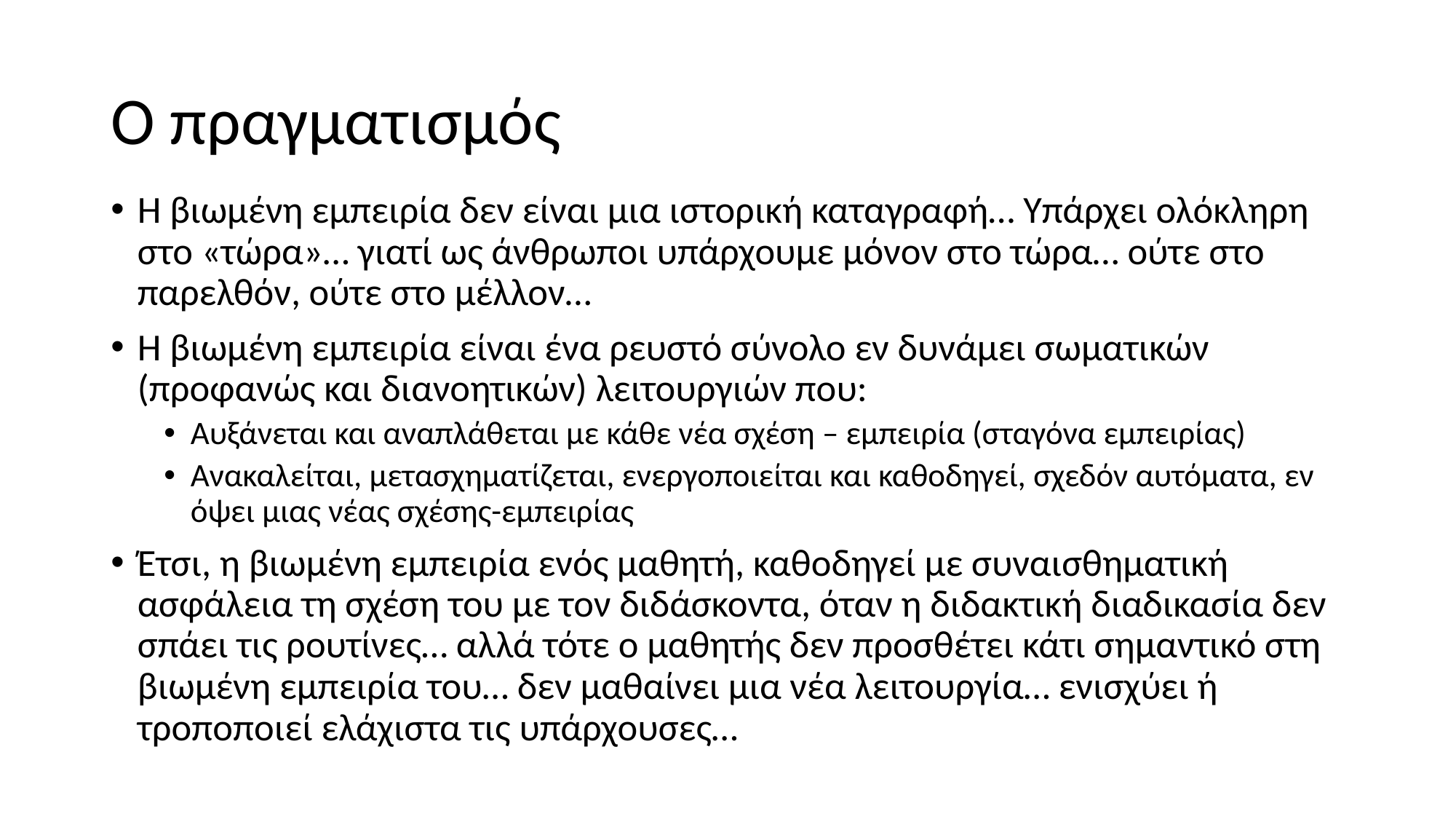

# Ο πραγματισμός
Η βιωμένη εμπειρία δεν είναι μια ιστορική καταγραφή… Υπάρχει ολόκληρη στο «τώρα»… γιατί ως άνθρωποι υπάρχουμε μόνον στο τώρα… ούτε στο παρελθόν, ούτε στο μέλλον…
Η βιωμένη εμπειρία είναι ένα ρευστό σύνολο εν δυνάμει σωματικών (προφανώς και διανοητικών) λειτουργιών που:
Αυξάνεται και αναπλάθεται με κάθε νέα σχέση – εμπειρία (σταγόνα εμπειρίας)
Ανακαλείται, μετασχηματίζεται, ενεργοποιείται και καθοδηγεί, σχεδόν αυτόματα, εν όψει μιας νέας σχέσης-εμπειρίας
Έτσι, η βιωμένη εμπειρία ενός μαθητή, καθοδηγεί με συναισθηματική ασφάλεια τη σχέση του με τον διδάσκοντα, όταν η διδακτική διαδικασία δεν σπάει τις ρουτίνες… αλλά τότε ο μαθητής δεν προσθέτει κάτι σημαντικό στη βιωμένη εμπειρία του… δεν μαθαίνει μια νέα λειτουργία… ενισχύει ή τροποποιεί ελάχιστα τις υπάρχουσες…